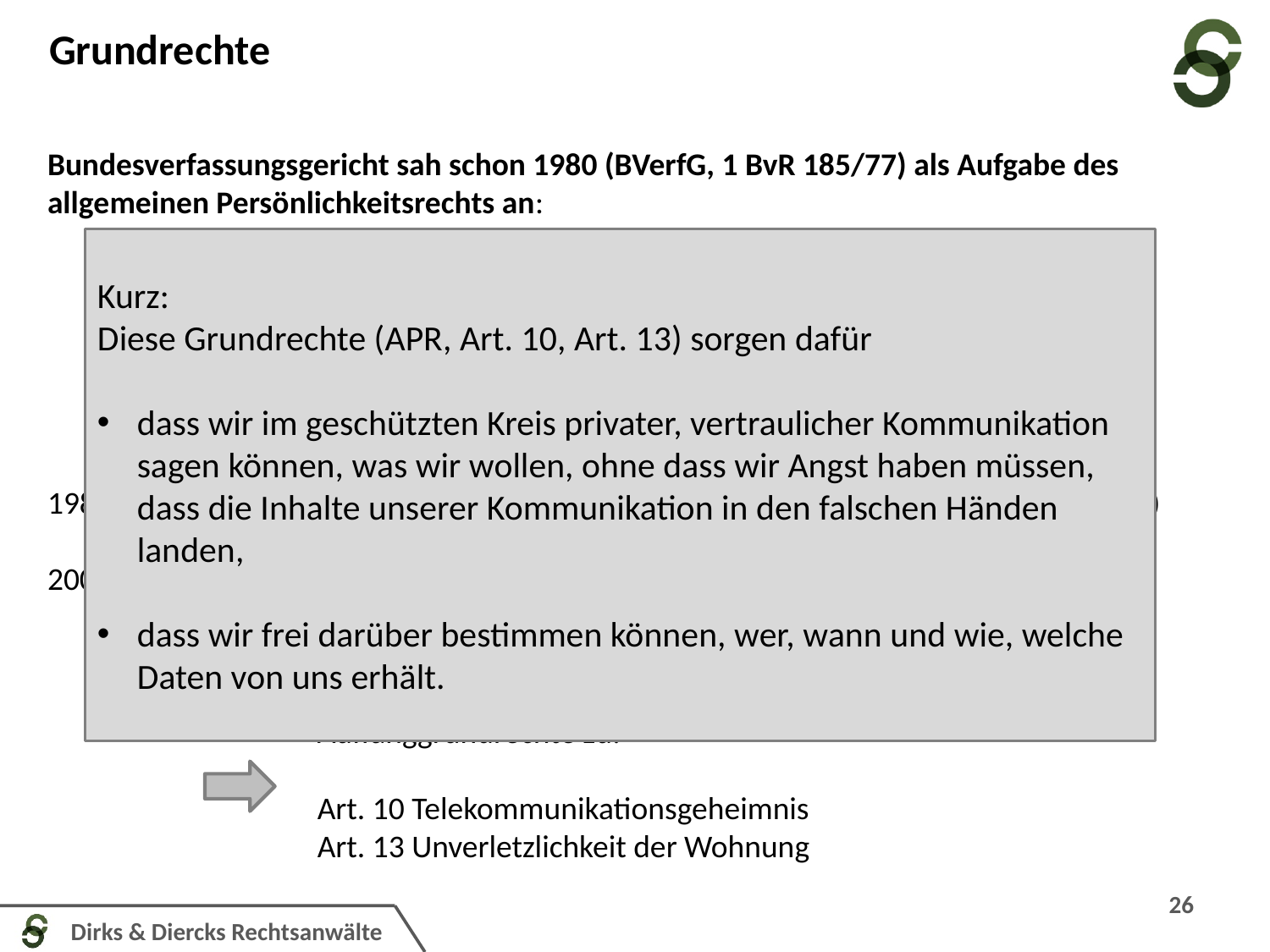

Grundrechte
Bundesverfassungsgericht sah schon 1980 (BVerfG, 1 BvR 185/77) als Aufgabe des allgemeinen Persönlichkeitsrechts an:
„die engere persönliche Lebenssphäre und die Erhaltung ihrer Grundbedingungen zu gewährleisten, [...]; diese Notwendigkeit besteht namentlich auch im Blick auf moderne Entwicklungen und die mit ihnen verbundenen neuen Gefährdungen für den Schutz der menschlichen Persönlichkeit.“

Kurz:
Diese Grundrechte (APR, Art. 10, Art. 13) sorgen dafür

dass wir im geschützten Kreis privater, vertraulicher Kommunikation sagen können, was wir wollen, ohne dass wir Angst haben müssen, dass die Inhalte unserer Kommunikation in den falschen Händen landen,

dass wir frei darüber bestimmen können, wer, wann und wie, welche Daten von uns erhält.

1983: 		Recht auf informationelle Selbstbestimmung (Volkszählungs-Urteil)

2008:		Grundrecht auf Gewährleistung der Vertraulichkeit und Integrität 			informationstechnischer Systeme („Computer-Grundrecht“)
Auffanggrundrechte zu:

Art. 10 Telekommunikationsgeheimnis
Art. 13 Unverletzlichkeit der Wohnung

26